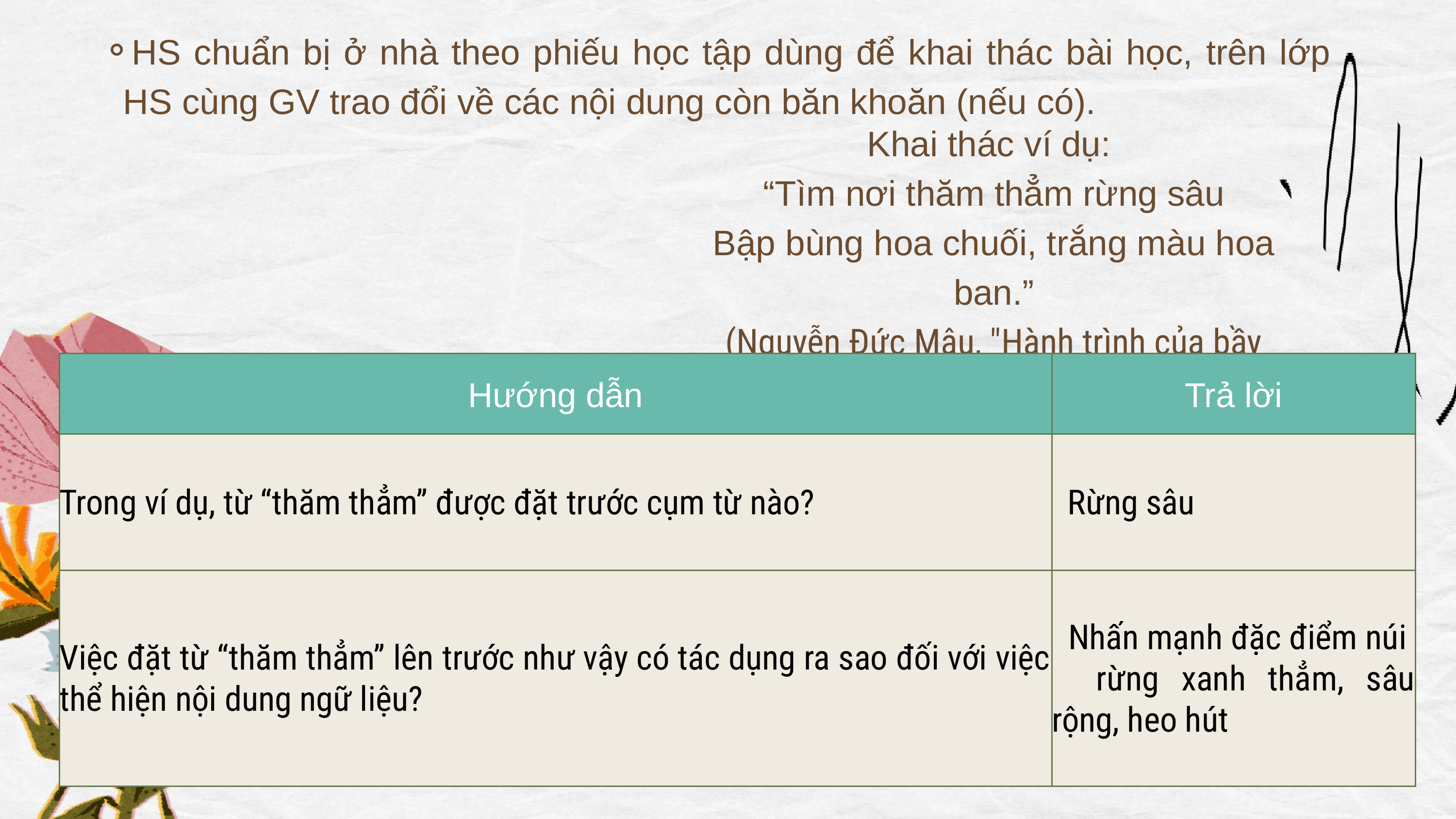

HS chuẩn bị ở nhà theo phiếu học tập dùng để khai thác bài học, trên lớp HS cùng GV trao đổi về các nội dung còn băn khoăn (nếu có).
Khai thác ví dụ:
“Tìm nơi thăm thẳm rừng sâu
Bập bùng hoa chuối, trắng màu hoa ban.”
(Nguyễn Đức Mậu, "Hành trình của bầy ong")

| Hướng dẫn | Trả lời |
| --- | --- |
| Trong ví dụ, từ “thăm thẳm” được đặt trước cụm từ nào? | Rừng sâu |
| Việc đặt từ “thăm thẳm” lên trước như vậy có tác dụng ra sao đối với việc thể hiện nội dung ngữ liệu? | Nhấn mạnh đặc điểm núi rừng xanh thẳm, sâu rộng, heo hút |